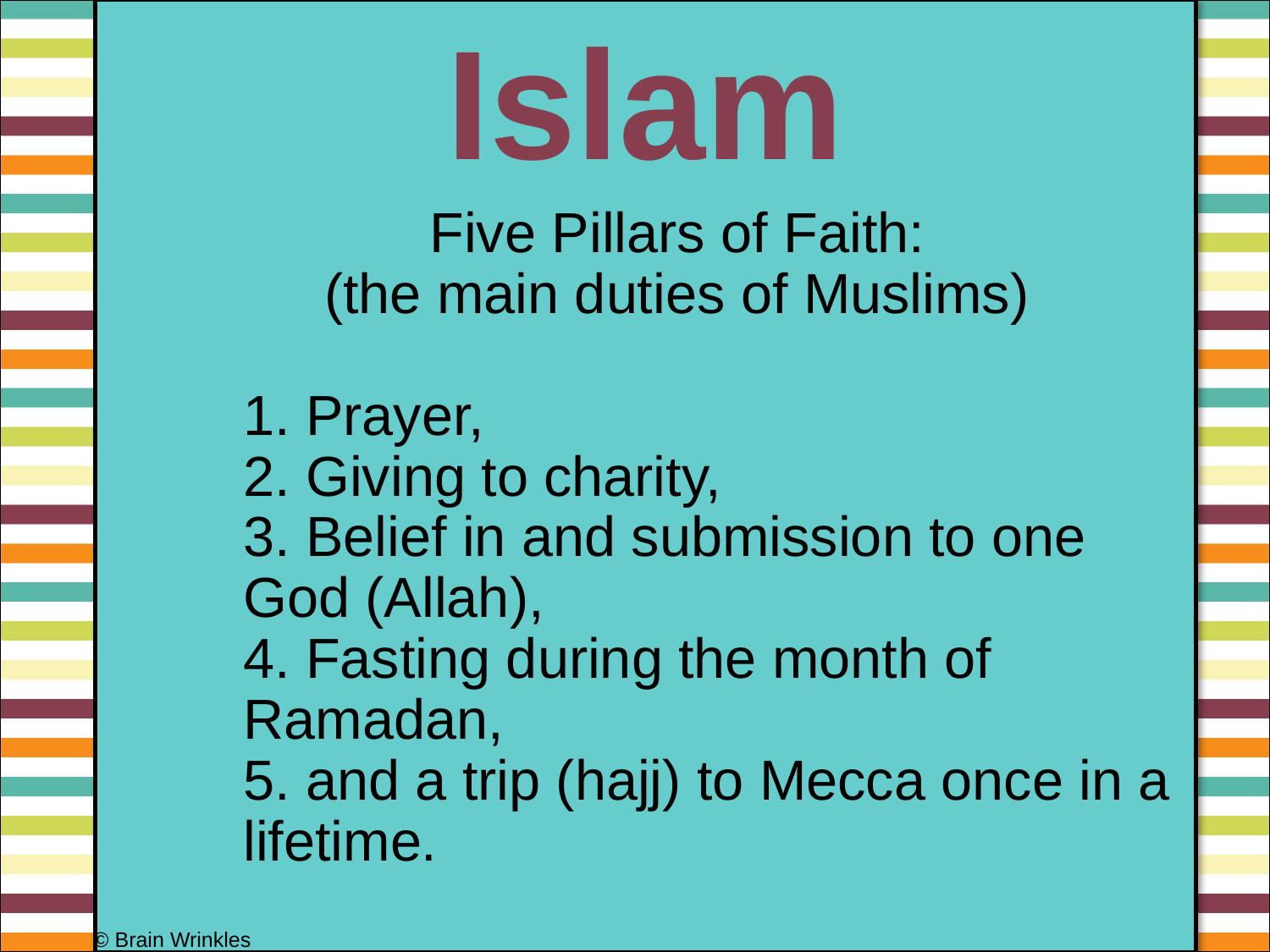

Islam
#
Five Pillars of Faith:
(the main duties of Muslims)

1. Prayer,
2. Giving to charity,
3. Belief in and submission to one God (Allah),
4. Fasting during the month of Ramadan,
5. and a trip (hajj) to Mecca once in a lifetime.

© Brain Wrinkles